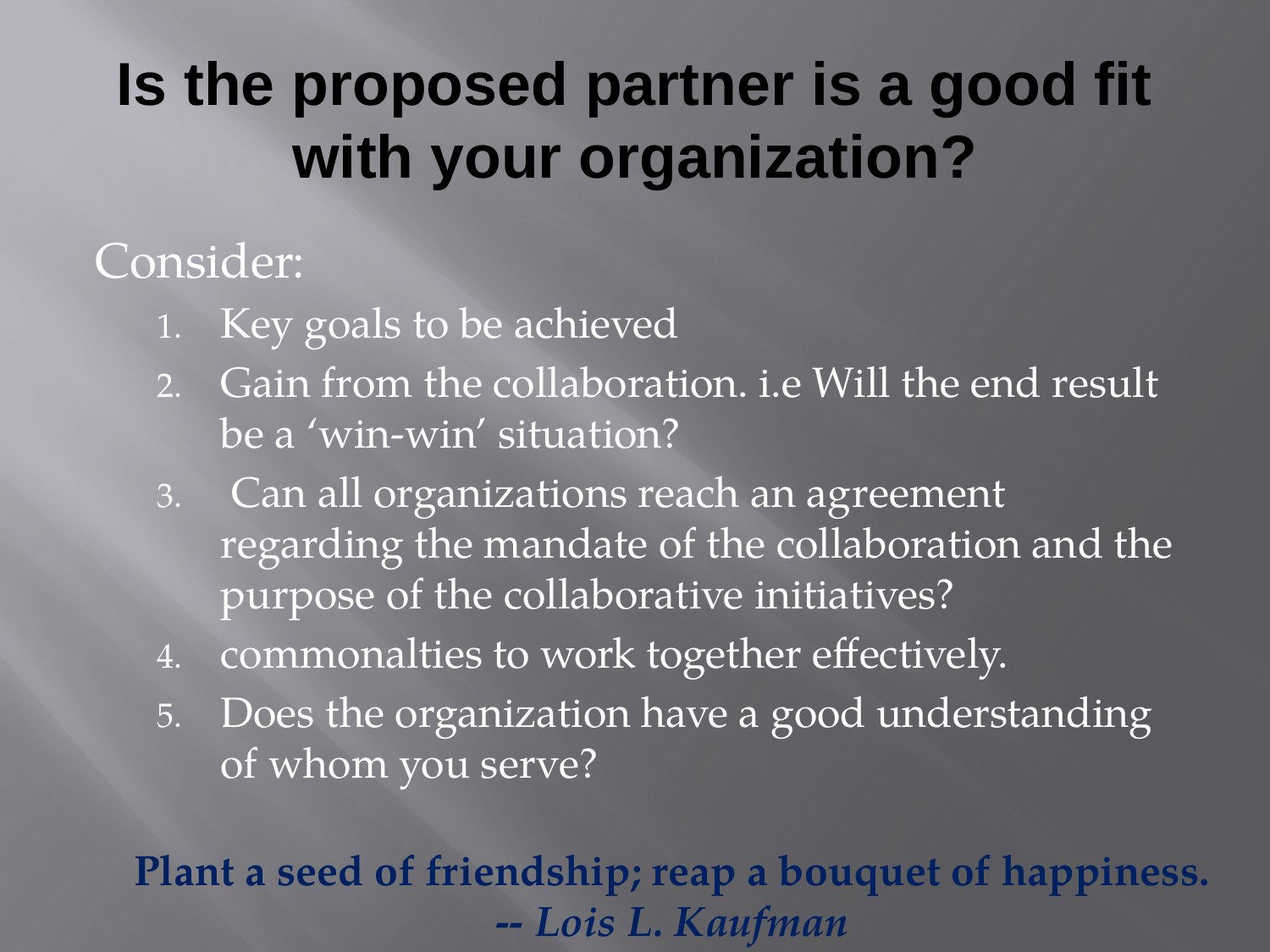

# Is the proposed partner is a good fit with your organization?
Consider:
Key goals to be achieved
Gain from the collaboration. i.e Will the end result  be a ‘win-win’ situation?
 Can all organizations reach an agreement regarding the mandate of the collaboration and the purpose of the collaborative initiatives?
commonalties to work together effectively.
Does the organization have a good understanding of whom you serve?
Plant a seed of friendship; reap a bouquet of happiness. -- Lois L. Kaufman